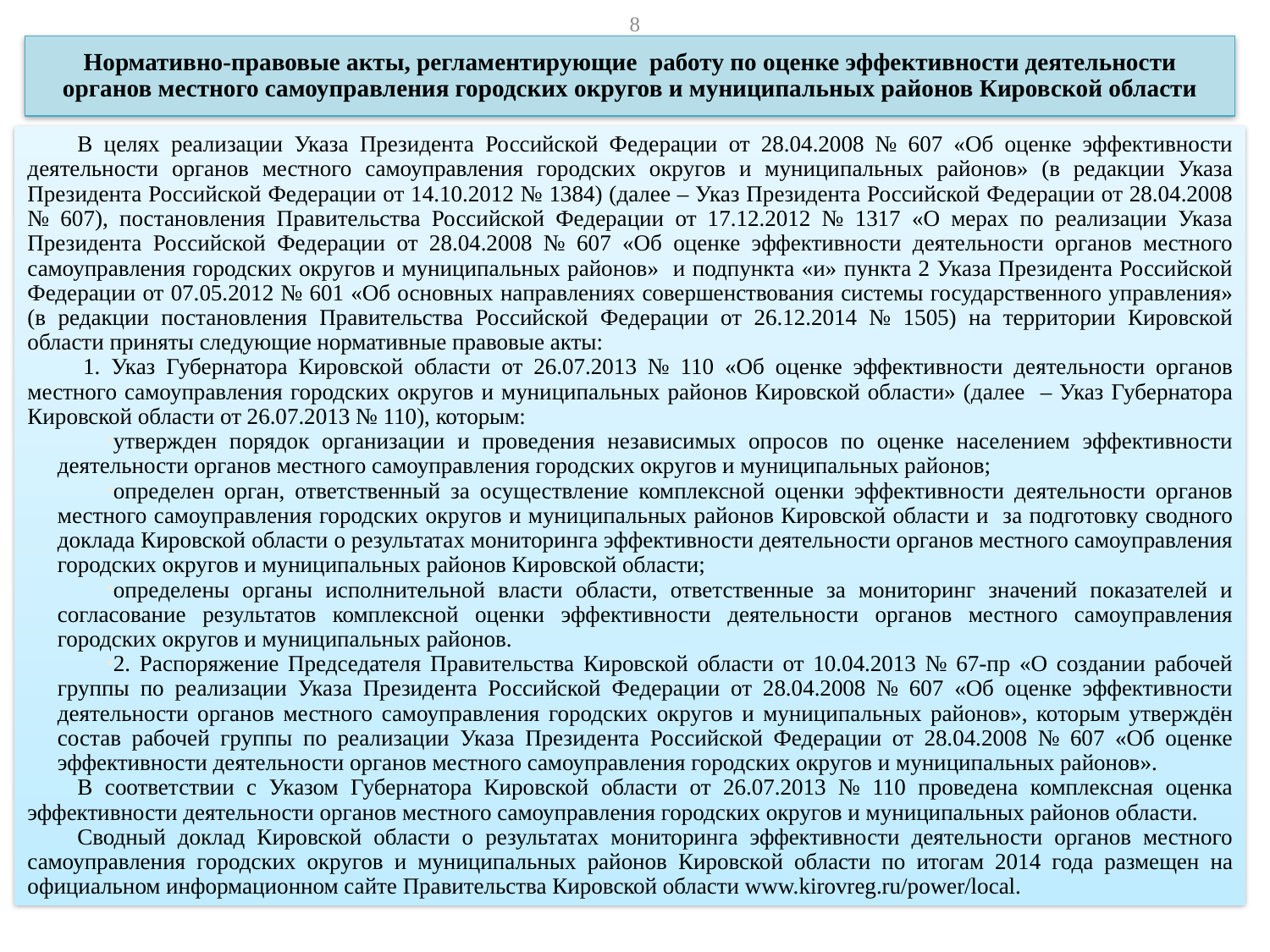

8
Нормативно-правовые акты, регламентирующие  работу по оценке эффективности деятельности органов местного самоуправления городских округов и муниципальных районов Кировской области
В целях реализации Указа Президента Российской Федерации от 28.04.2008 № 607 «Об оценке эффективности деятельности органов местного самоуправления городских округов и муниципальных районов» (в редакции Указа Президента Российской Федерации от 14.10.2012 № 1384) (далее – Указ Президента Российской Федерации от 28.04.2008 № 607), постановления Правительства Российской Федерации от 17.12.2012 № 1317 «О мерах по реализации Указа Президента Российской Федерации от 28.04.2008 № 607 «Об оценке эффективности деятельности органов местного самоуправления городских округов и муниципальных районов»  и подпункта «и» пункта 2 Указа Президента Российской Федерации от 07.05.2012 № 601 «Об основных направлениях совершенствования системы государственного управления» (в редакции постановления Правительства Российской Федерации от 26.12.2014 № 1505) на территории Кировской области приняты следующие нормативные правовые акты:
 1. Указ Губернатора Кировской области от 26.07.2013 № 110 «Об оценке эффективности деятельности органов местного самоуправления городских округов и муниципальных районов Кировской области» (далее  – Указ Губернатора Кировской области от 26.07.2013 № 110), которым:
утвержден порядок организации и проведения независимых опросов по оценке населением эффективности деятельности органов местного самоуправления городских округов и муниципальных районов;
определен орган, ответственный за осуществление комплексной оценки эффективности деятельности органов местного самоуправления городских округов и муниципальных районов Кировской области и  за подготовку сводного доклада Кировской области о результатах мониторинга эффективности деятельности органов местного самоуправления городских округов и муниципальных районов Кировской области;
определены органы исполнительной власти области, ответственные за мониторинг значений показателей и согласование результатов комплексной оценки эффективности деятельности органов местного самоуправления городских округов и муниципальных районов.
2. Распоряжение Председателя Правительства Кировской области от 10.04.2013 № 67-пр «О создании рабочей группы по реализации Указа Президента Российской Федерации от 28.04.2008 № 607 «Об оценке эффективности деятельности органов местного самоуправления городских округов и муниципальных районов», которым утверждён состав рабочей группы по реализации Указа Президента Российской Федерации от 28.04.2008 № 607 «Об оценке эффективности деятельности органов местного самоуправления городских округов и муниципальных районов».
В соответствии с Указом Губернатора Кировской области от 26.07.2013 № 110 проведена комплексная оценка эффективности деятельности органов местного самоуправления городских округов и муниципальных районов области.
Сводный доклад Кировской области о результатах мониторинга эффективности деятельности органов местного самоуправления городских округов и муниципальных районов Кировской области по итогам 2014 года размещен на официальном информационном сайте Правительства Кировской области www.kirovreg.ru/power/local.